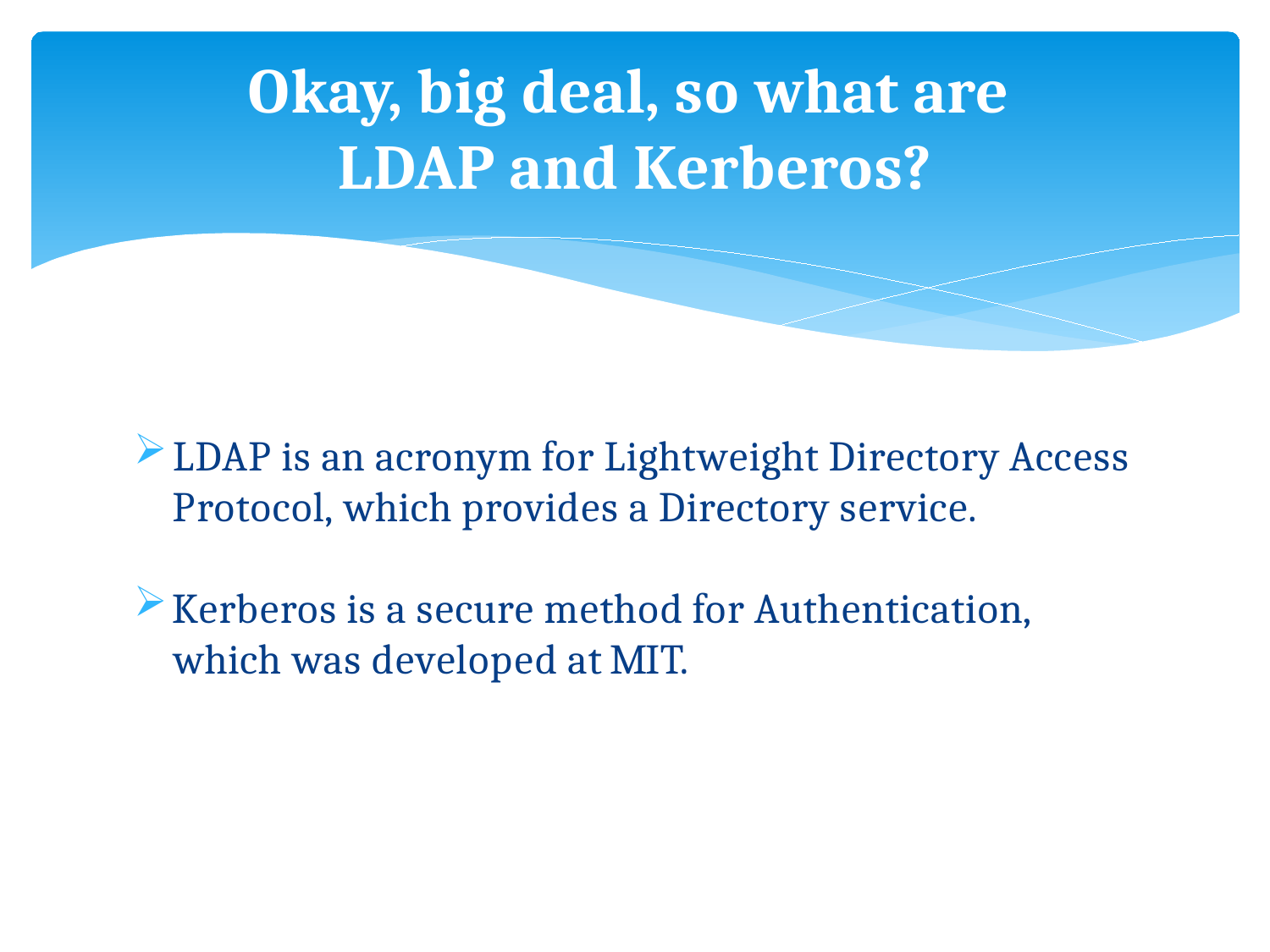

# Okay, big deal, so what are LDAP and Kerberos?

LDAP is an acronym for Lightweight Directory Access Protocol, which provides a Directory service.

Kerberos is a secure method for Authentication, which was developed at MIT.